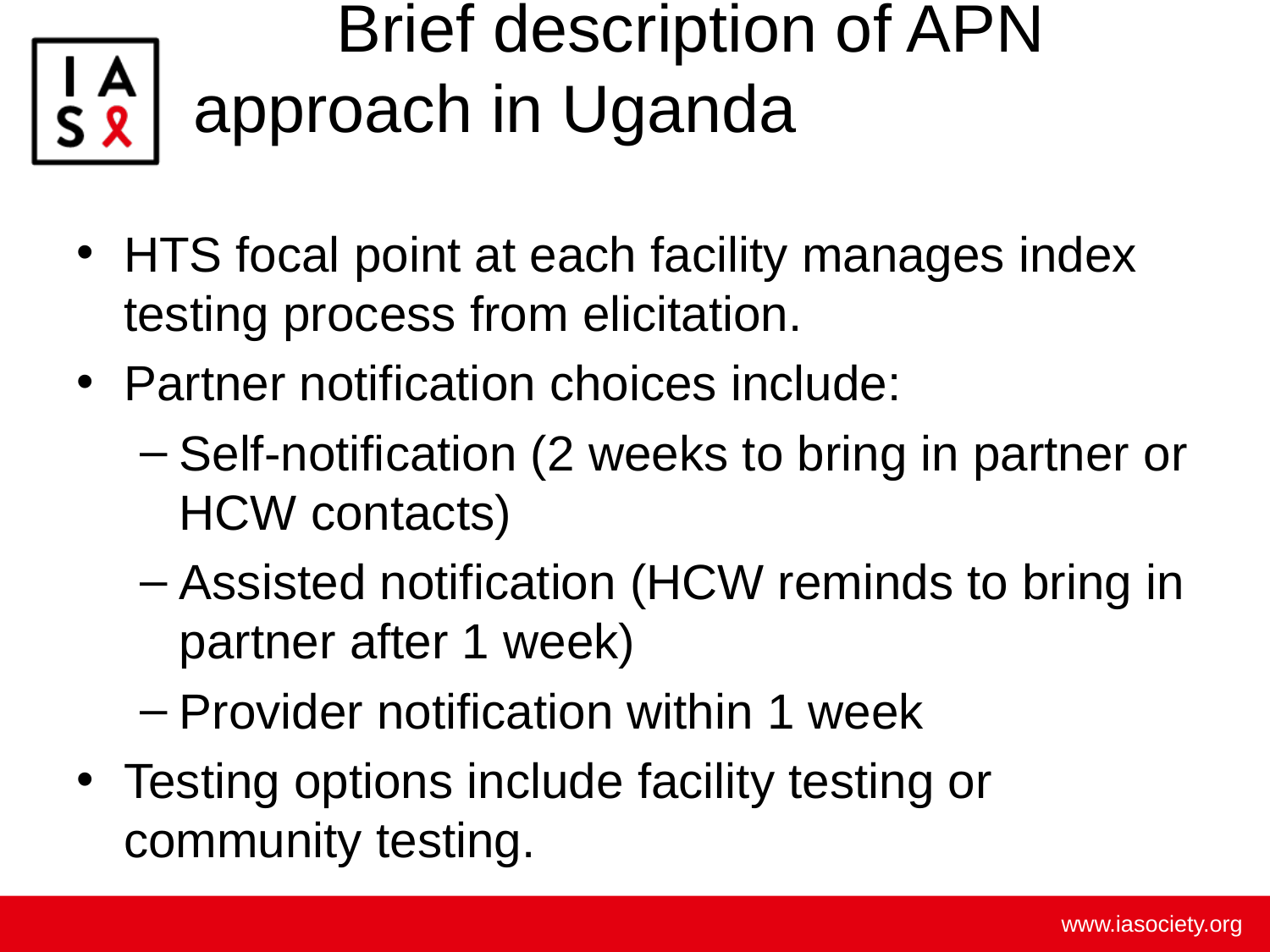

# Brief description of APN approach in Uganda
HTS focal point at each facility manages index testing process from elicitation.
Partner notification choices include:
Self-notification (2 weeks to bring in partner or HCW contacts)
Assisted notification (HCW reminds to bring in partner after 1 week)
Provider notification within 1 week
Testing options include facility testing or community testing.